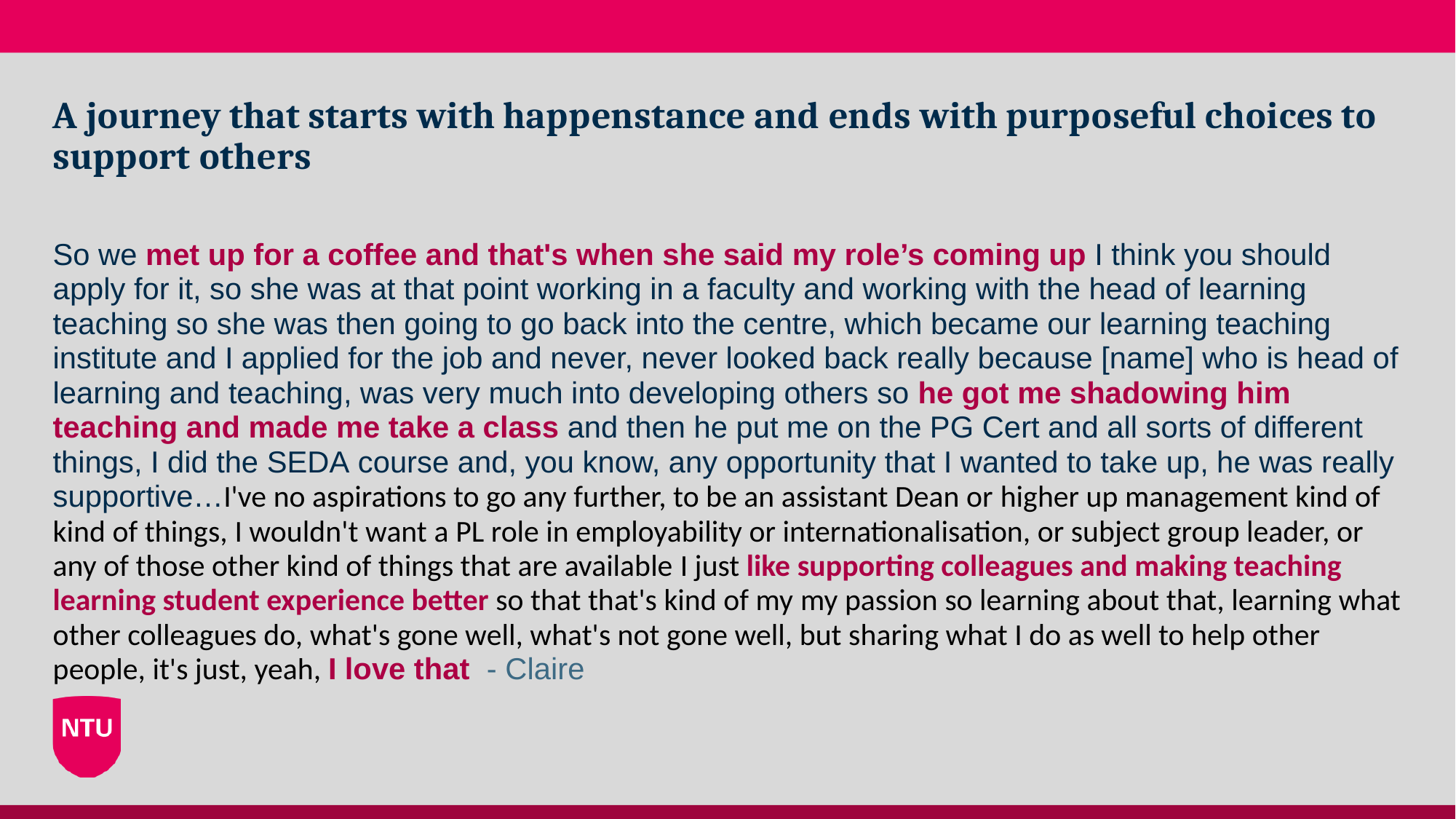

# A journey that starts with happenstance and ends with purposeful choices to support others
So we met up for a coffee and that's when she said my role’s coming up I think you should apply for it, so she was at that point working in a faculty and working with the head of learning teaching so she was then going to go back into the centre, which became our learning teaching institute and I applied for the job and never, never looked back really because [name] who is head of learning and teaching, was very much into developing others so he got me shadowing him teaching and made me take a class and then he put me on the PG Cert and all sorts of different things, I did the SEDA course and, you know, any opportunity that I wanted to take up, he was really supportive…I've no aspirations to go any further, to be an assistant Dean or higher up management kind of kind of things, I wouldn't want a PL role in employability or internationalisation, or subject group leader, or any of those other kind of things that are available I just like supporting colleagues and making teaching learning student experience better so that that's kind of my my passion so learning about that, learning what other colleagues do, what's gone well, what's not gone well, but sharing what I do as well to help other people, it's just, yeah, I love that  - Claire